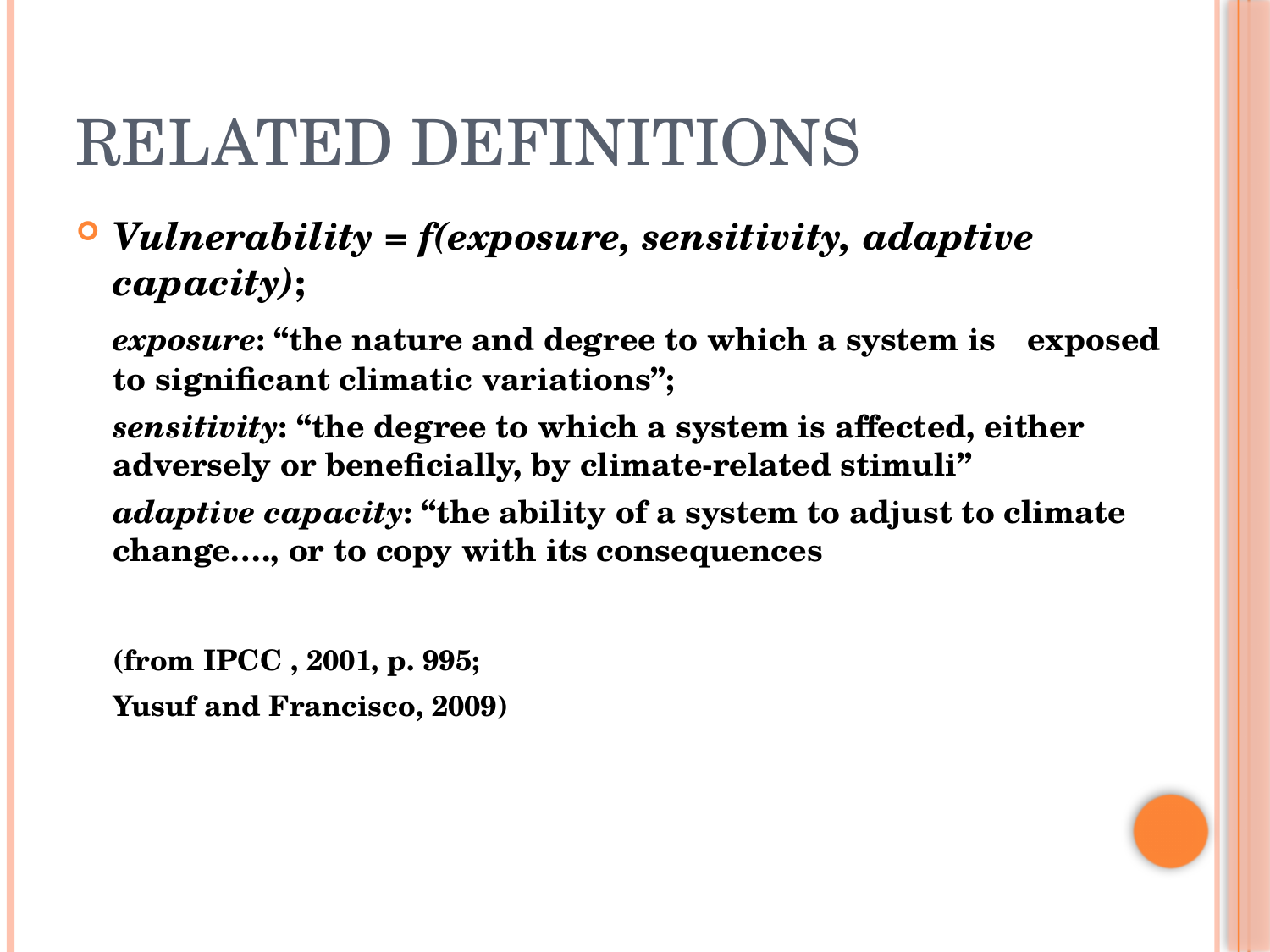

# Related definitions
Vulnerability = f(exposure, sensitivity, adaptive capacity);
	exposure: “the nature and degree to which a system is 	exposed to significant climatic variations”;
	sensitivity: “the degree to which a system is affected, either 	adversely or beneficially, by climate-related stimuli”
	adaptive capacity: “the ability of a system to adjust to climate 	change…., or to copy with its consequences

					(from IPCC , 2001, p. 995;
					Yusuf and Francisco, 2009)